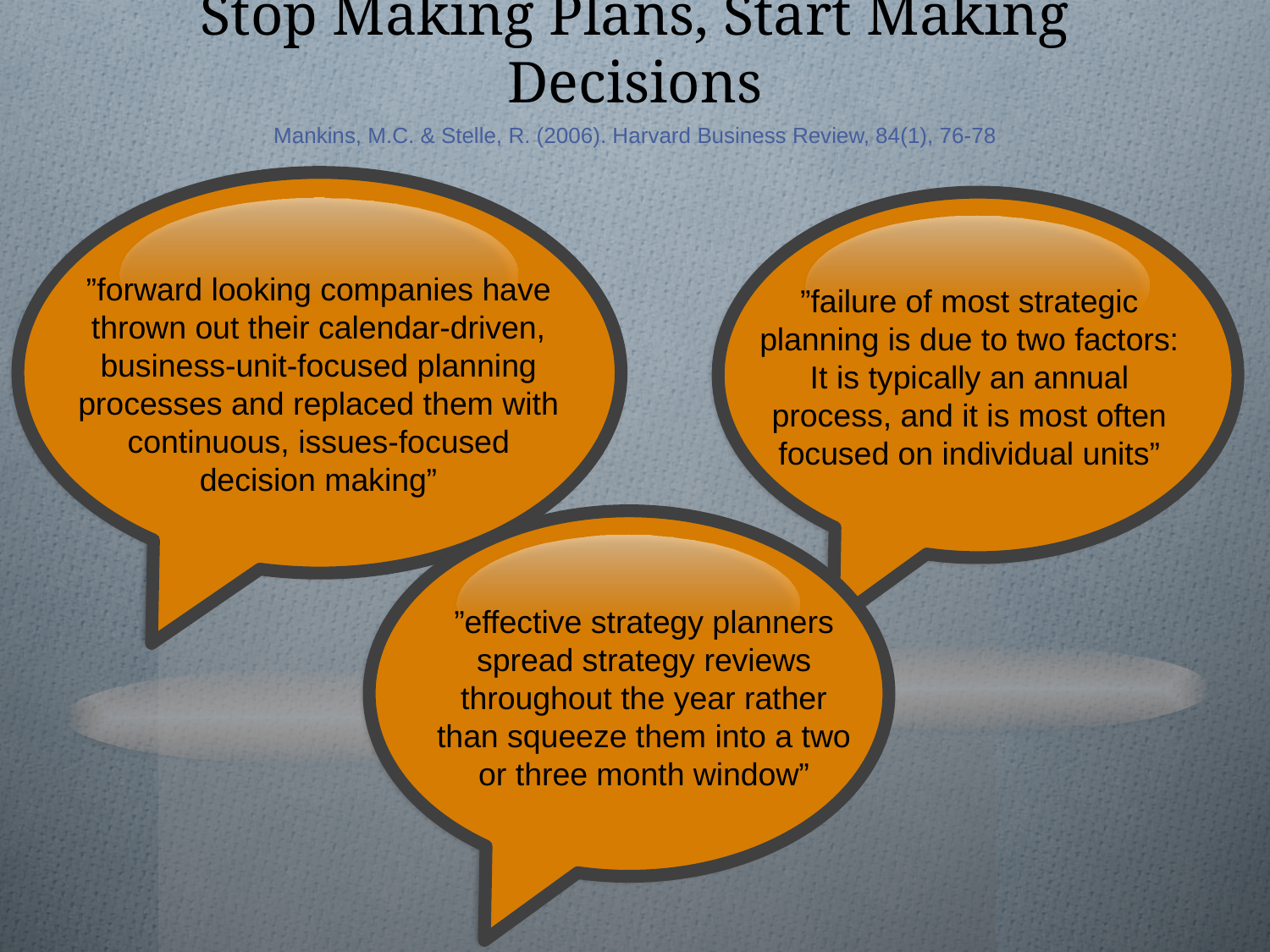

# Stop Making Plans, Start Making Decisions
Mankins, M.C. & Stelle, R. (2006). Harvard Business Review, 84(1), 76-78

”forward looking companies have thrown out their calendar-driven, business-unit-focused planning processes and replaced them with continuous, issues-focused decision making”
”failure of most strategic planning is due to two factors: It is typically an annual process, and it is most often focused on individual units”

”effective strategy planners spread strategy reviews throughout the year rather than squeeze them into a two or three month window”